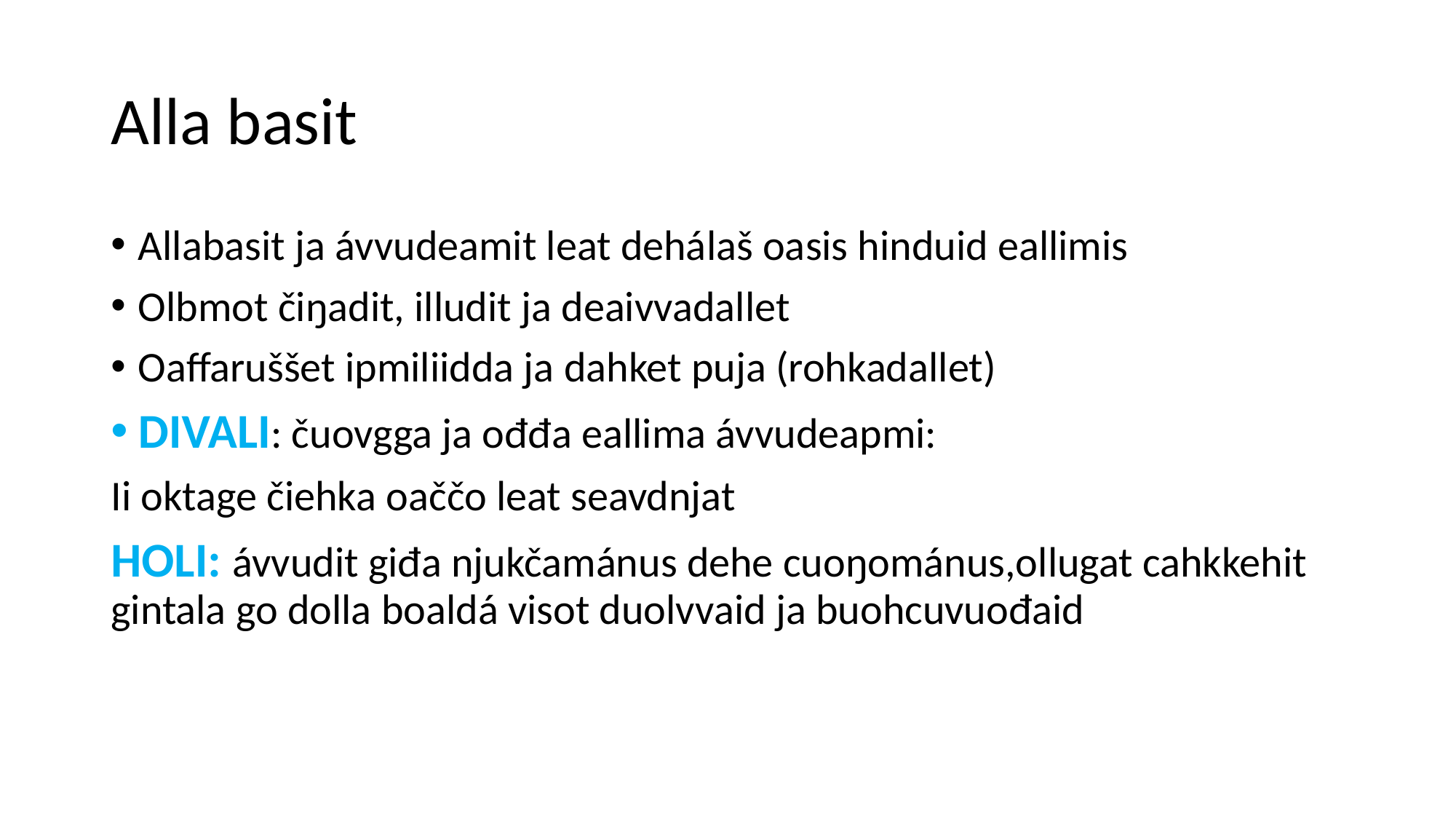

# Alla basit
Allabasit ja ávvudeamit leat dehálaš oasis hinduid eallimis
Olbmot čiŋadit, illudit ja deaivvadallet
Oaffaruššet ipmiliidda ja dahket puja (rohkadallet)
DIVALI: čuovgga ja ođđa eallima ávvudeapmi:
Ii oktage čiehka oaččo leat seavdnjat
HOLI: ávvudit giđa njukčamánus dehe cuoŋománus,ollugat cahkkehit gintala go dolla boaldá visot duolvvaid ja buohcuvuođaid